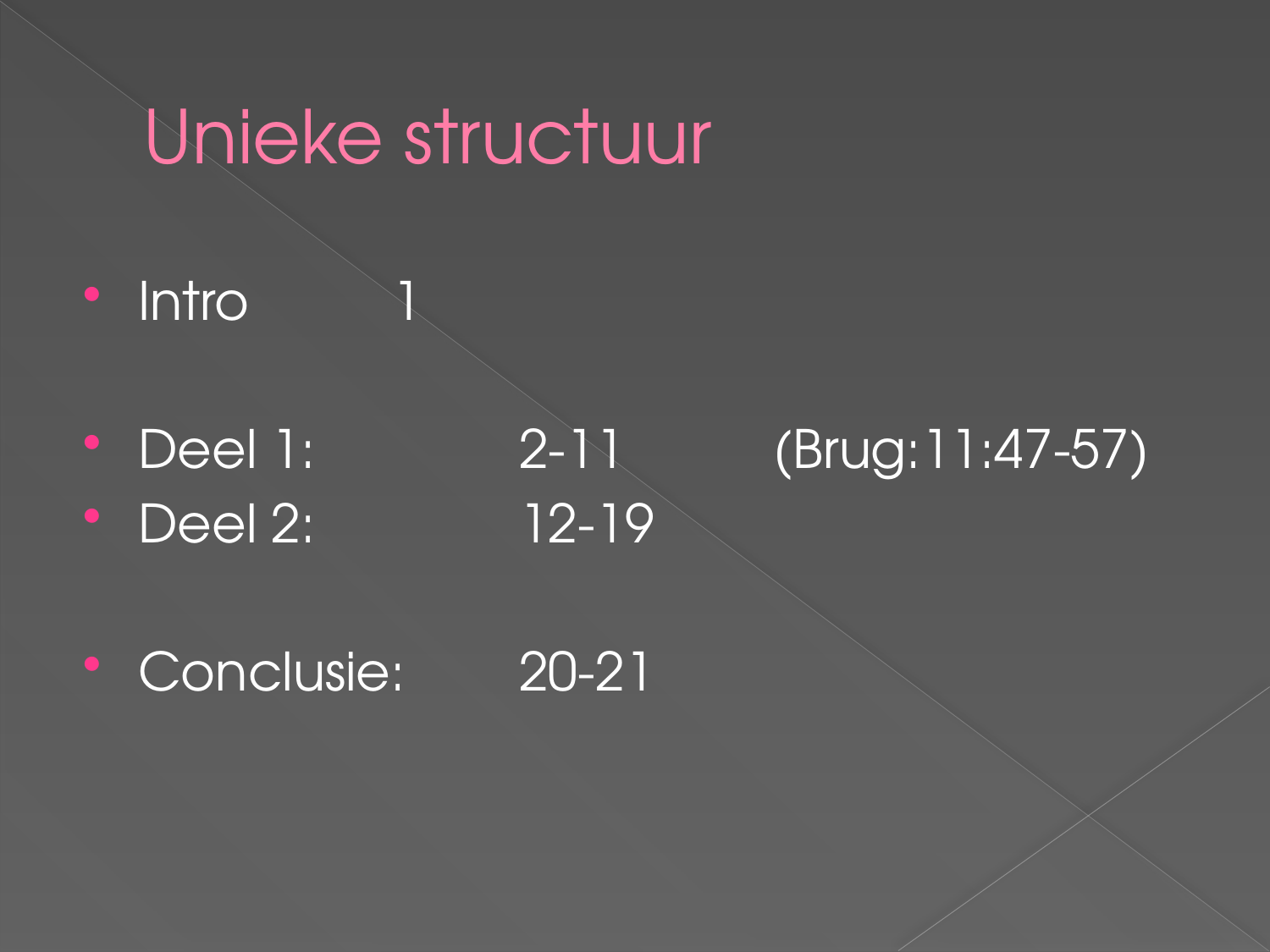

# Unieke structuur
Intro		1

Deel 1: 		2-11 		(Brug:11:47-57)
Deel 2: 		12-19

Conclusie:	20-21